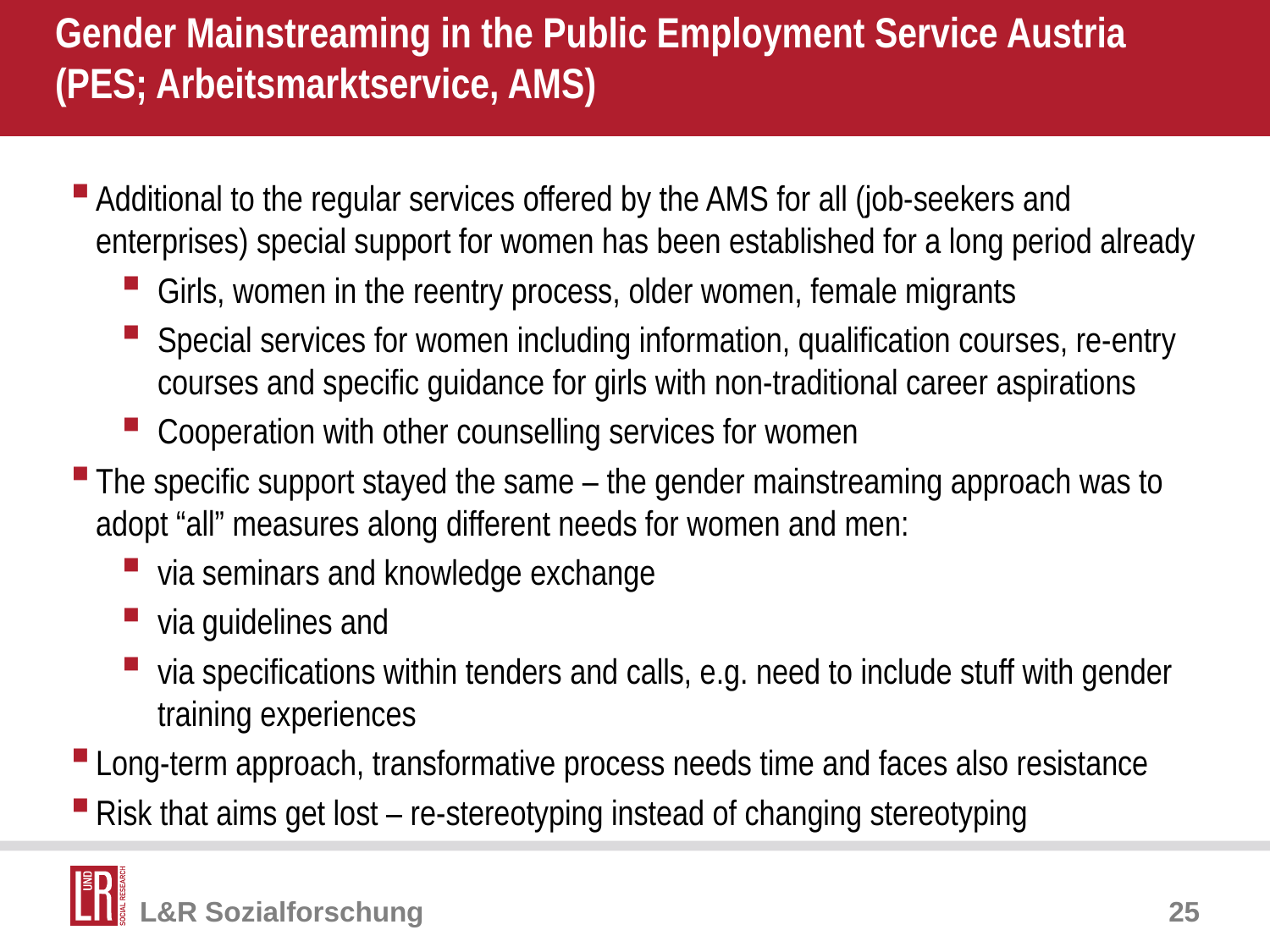

# Gender Mainstreaming in the Public Employment Service Austria (PES; Arbeitsmarktservice, AMS)
Additional to the regular services offered by the AMS for all (job-seekers and enterprises) special support for women has been established for a long period already
Girls, women in the reentry process, older women, female migrants
Special services for women including information, qualification courses, re-entry courses and specific guidance for girls with non-traditional career aspirations
Cooperation with other counselling services for women
The specific support stayed the same – the gender mainstreaming approach was to adopt “all” measures along different needs for women and men:
via seminars and knowledge exchange
via guidelines and
via specifications within tenders and calls, e.g. need to include stuff with gender training experiences
Long-term approach, transformative process needs time and faces also resistance
Risk that aims get lost – re-stereotyping instead of changing stereotyping
25